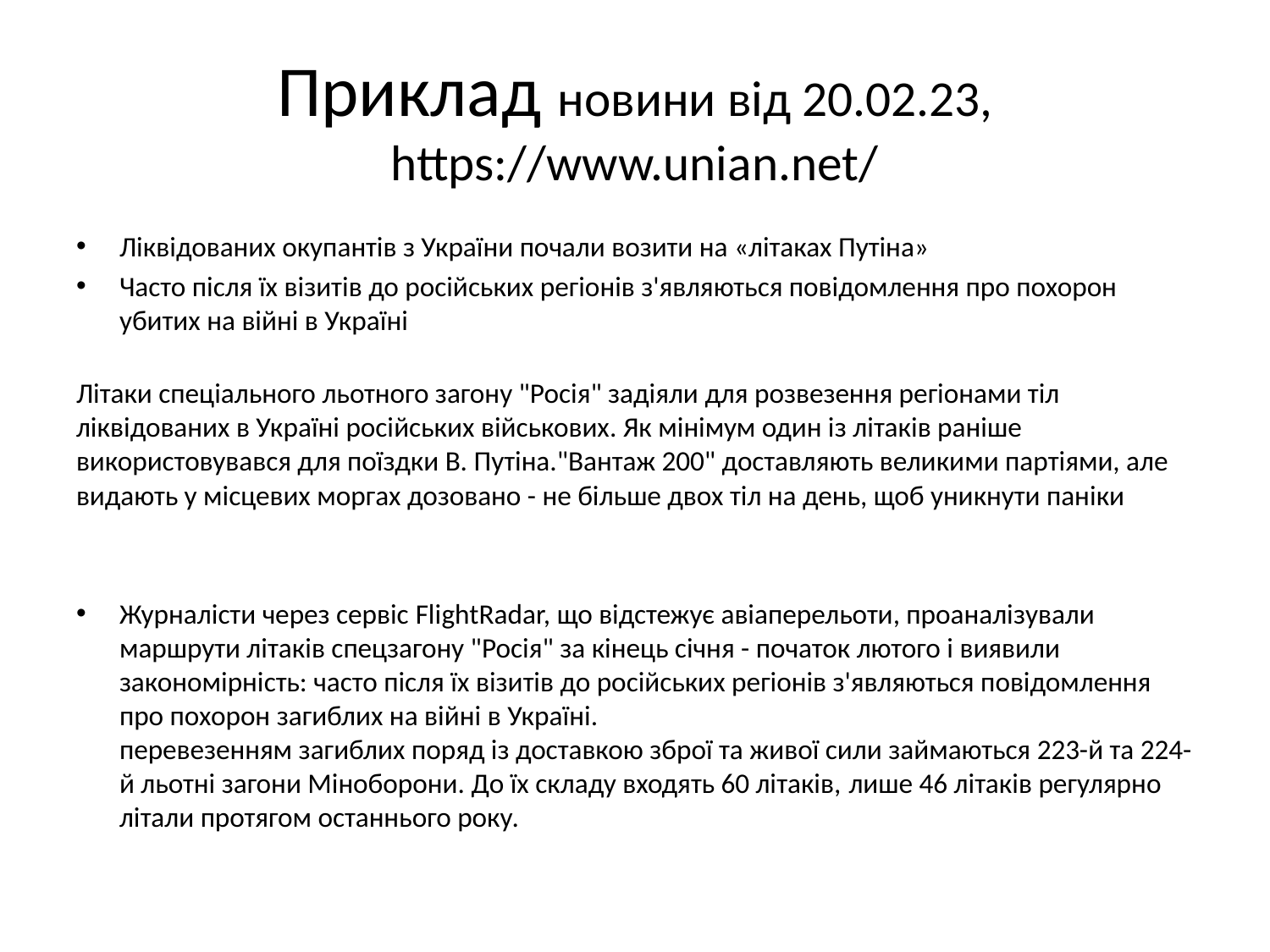

# Приклад новини від 20.02.23, https://www.unian.net/
Ліквідованих окупантів з України почали возити на «літаках Путіна»
Часто після їх візитів до російських регіонів з'являються повідомлення про похорон убитих на війні в Україні
Літаки спеціального льотного загону "Росія" задіяли для розвезення регіонами тіл ліквідованих в Україні російських військових. Як мінімум один із літаків раніше використовувався для поїздки В. Путіна."Вантаж 200" доставляють великими партіями, але видають у місцевих моргах дозовано - не більше двох тіл на день, щоб уникнути паніки

Журналісти через сервіс FlightRadar, що відстежує авіаперельоти, проаналізували маршрути літаків спецзагону "Росія" за кінець січня - початок лютого і виявили закономірність: часто після їх візитів до російських регіонів з'являються повідомлення про похорон загиблих на війні в Україні.
перевезенням загиблих поряд із доставкою зброї та живої сили займаються 223-й та 224-й льотні загони Міноборони. До їх складу входять 60 літаків, лише 46 літаків регулярно літали протягом останнього року.